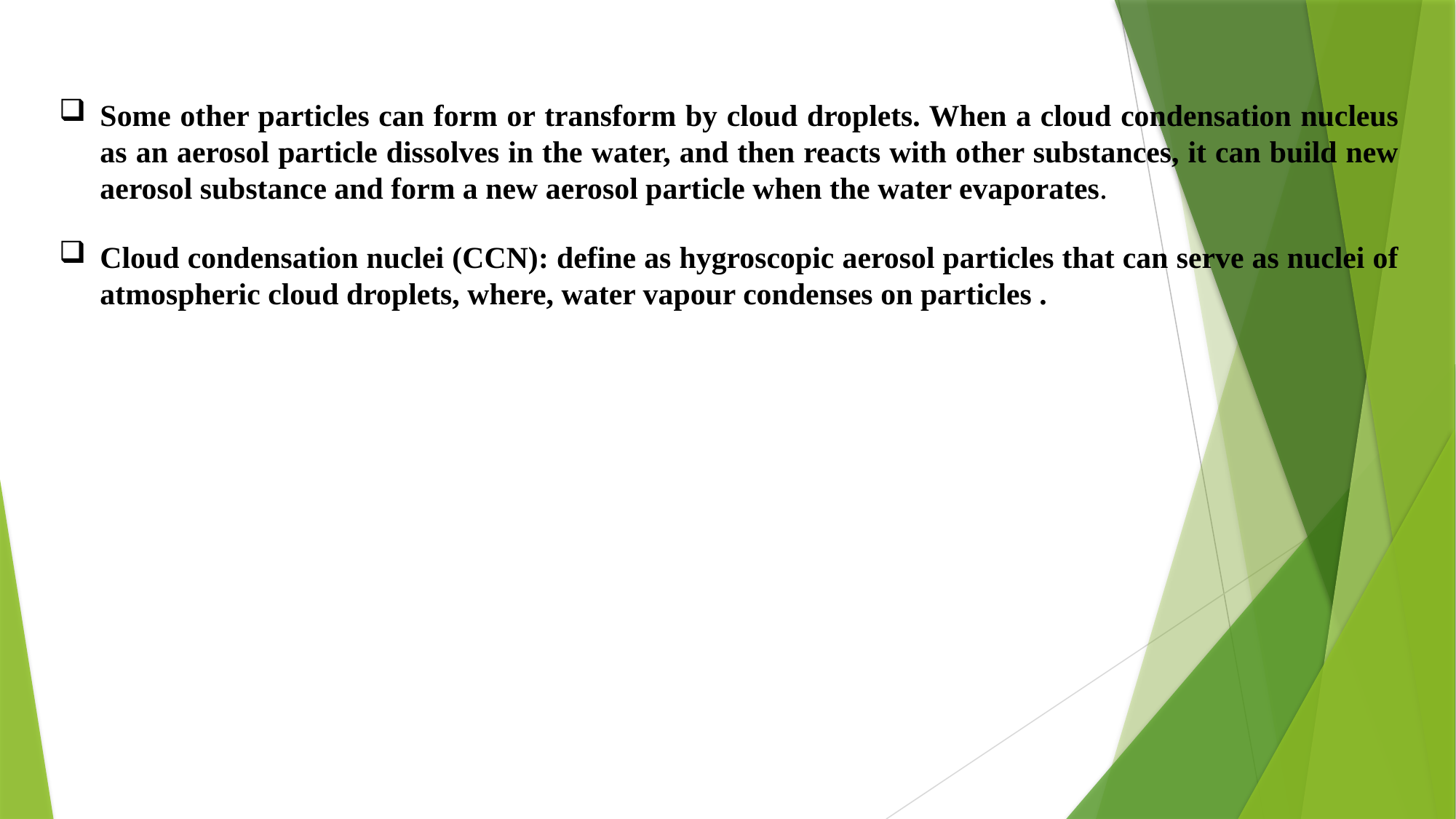

Some other particles can form or transform by cloud droplets. When a cloud condensation nucleus as an aerosol particle dissolves in the water, and then reacts with other substances, it can build new aerosol substance and form a new aerosol particle when the water evaporates.

Cloud condensation nuclei (CCN): define as hygroscopic aerosol particles that can serve as nuclei of atmospheric cloud droplets, where, water vapour condenses on particles .